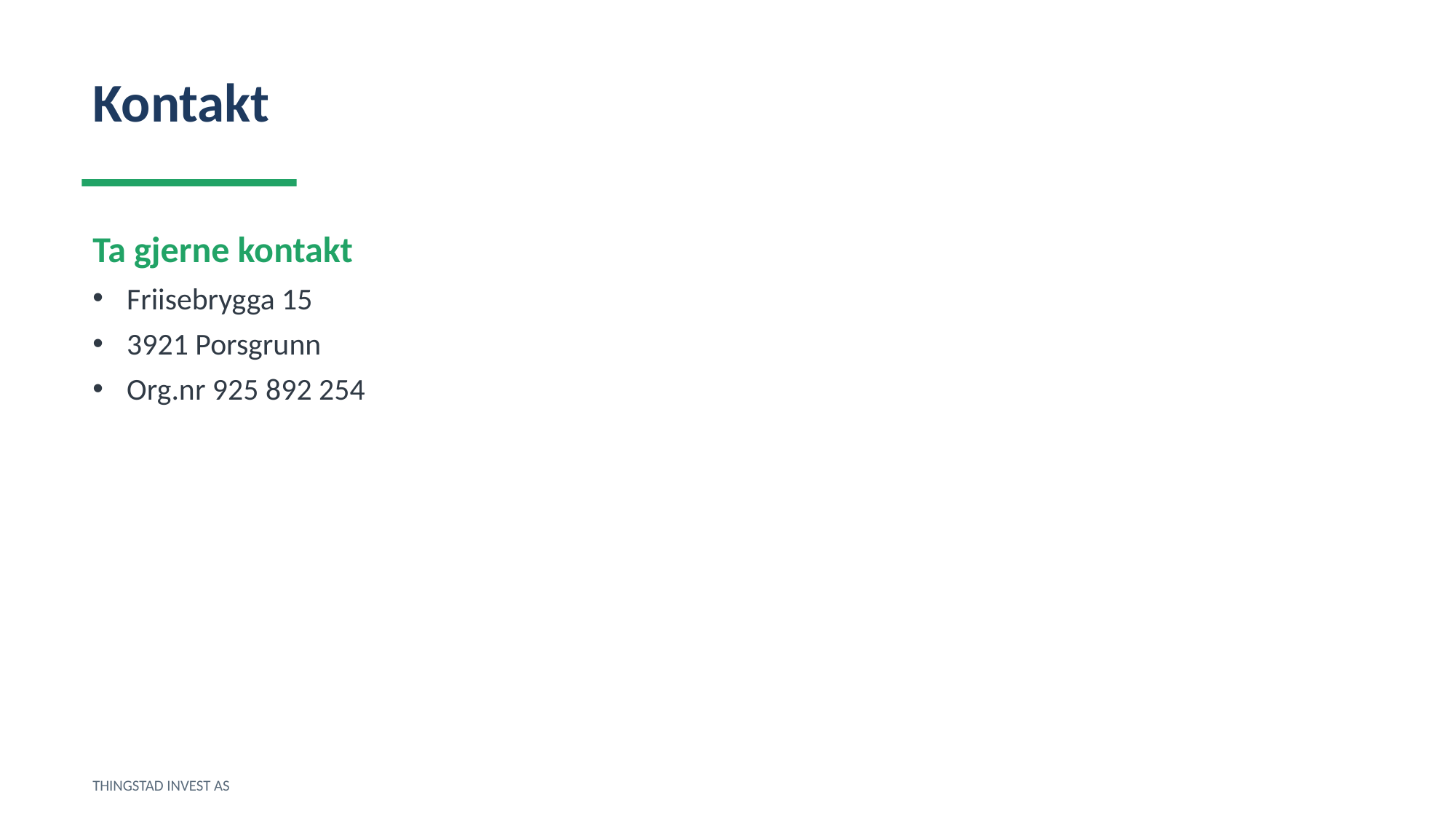

Kontakt

Ta gjerne kontakt
Friisebrygga 15
3921 Porsgrunn
Org.nr 925 892 254
THINGSTAD INVEST AS